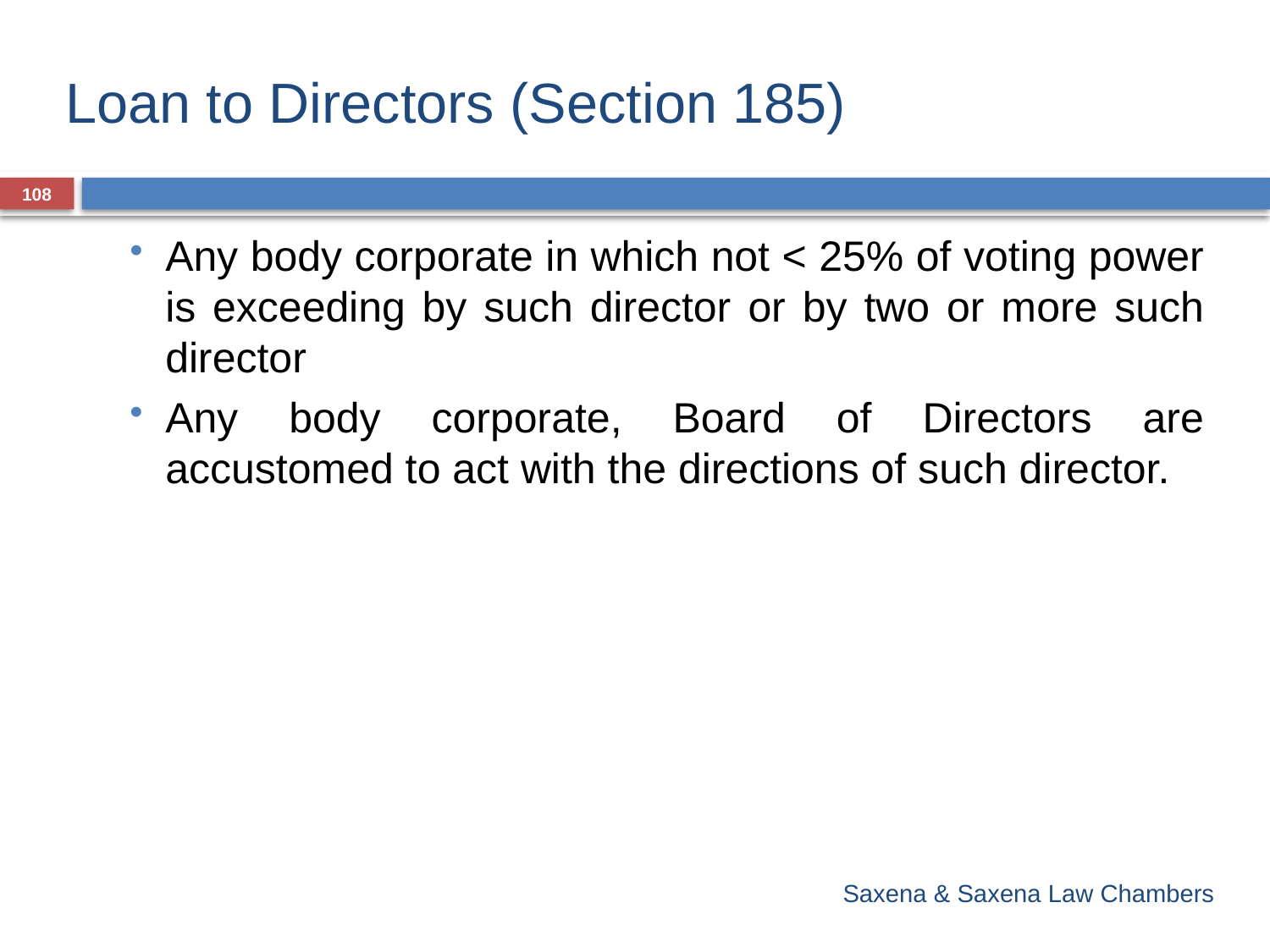

# Loan to Directors (Section 185)
108
Any body corporate in which not < 25% of voting power is exceeding by such director or by two or more such director
Any body corporate, Board of Directors are accustomed to act with the directions of such director.

Saxena & Saxena Law Chambers